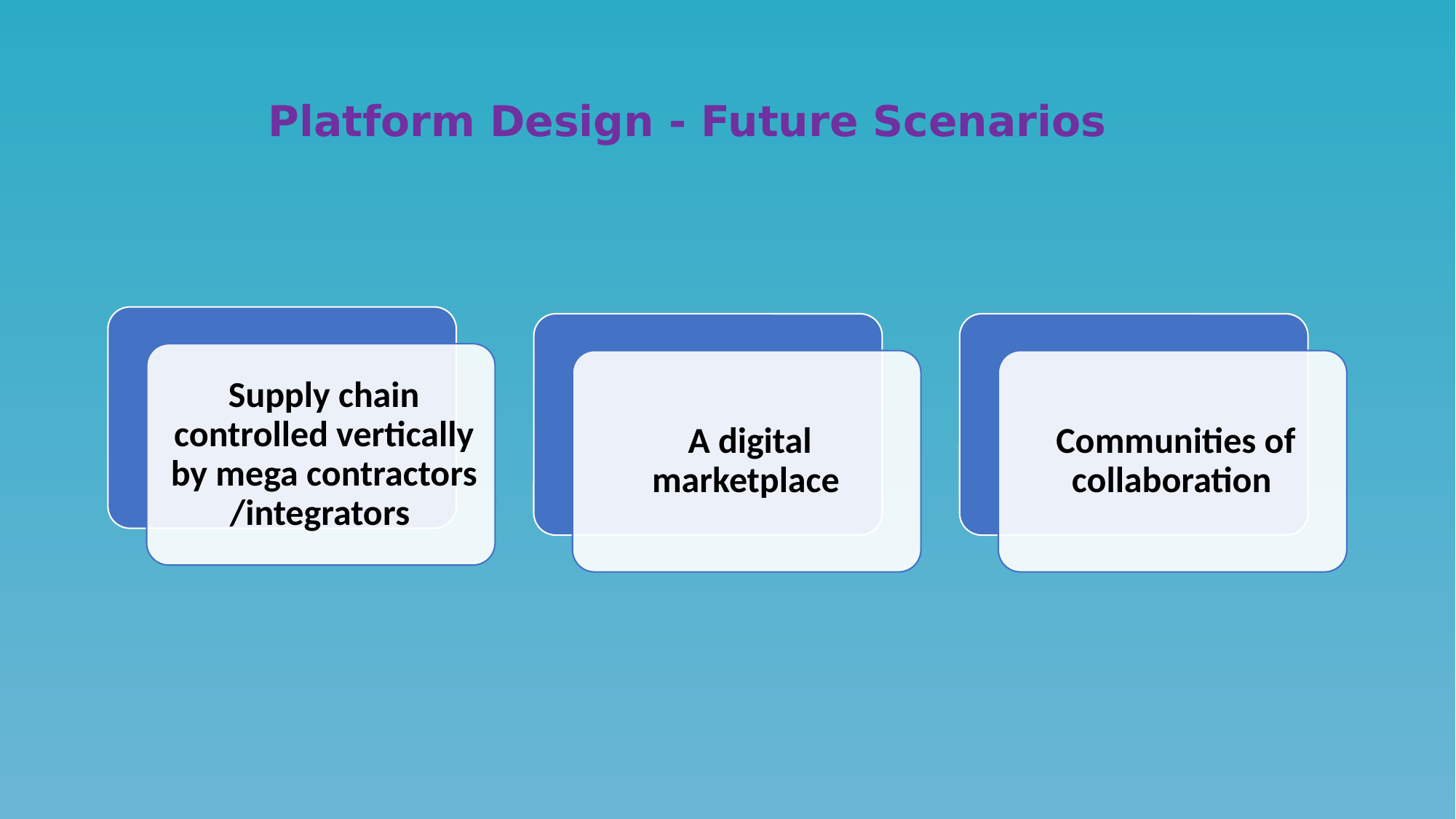

Platform Design - Future Scenarios
Supply chain controlled vertically by mega contractors /integrators
A digital marketplace
Communities of collaboration